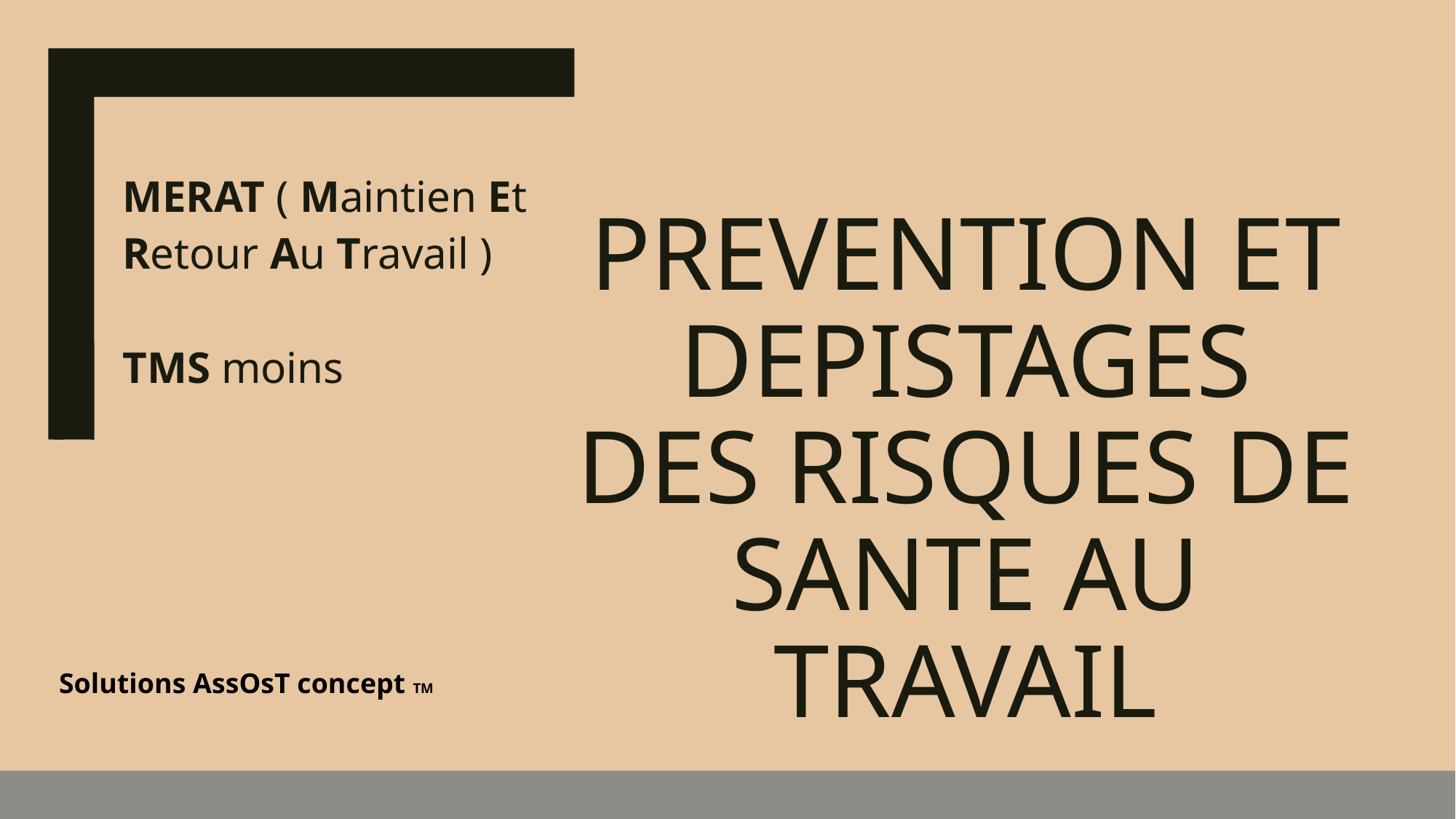

# Prevention et depistages des risques de sante au travail
MERAT ( Maintien Et Retour Au Travail )

TMS moins

Solutions AssOsT concept TM